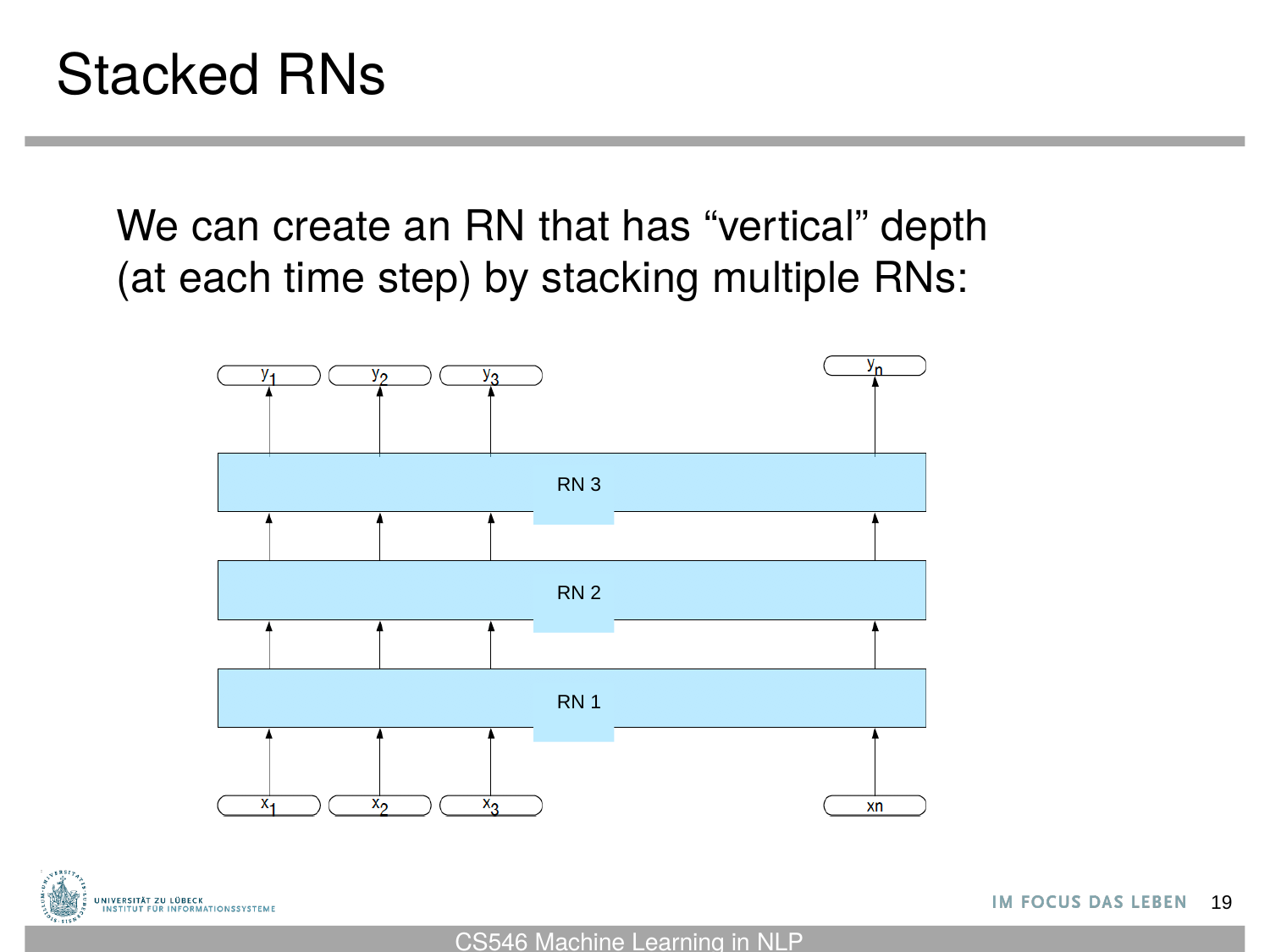

Stacked RNs
We can create an RN that has “vertical” depth  (at each time step) by stacking multiple RNs:

  RN 3
  RN 2
  RN 1
19
CS546 Machine Learning in NLP